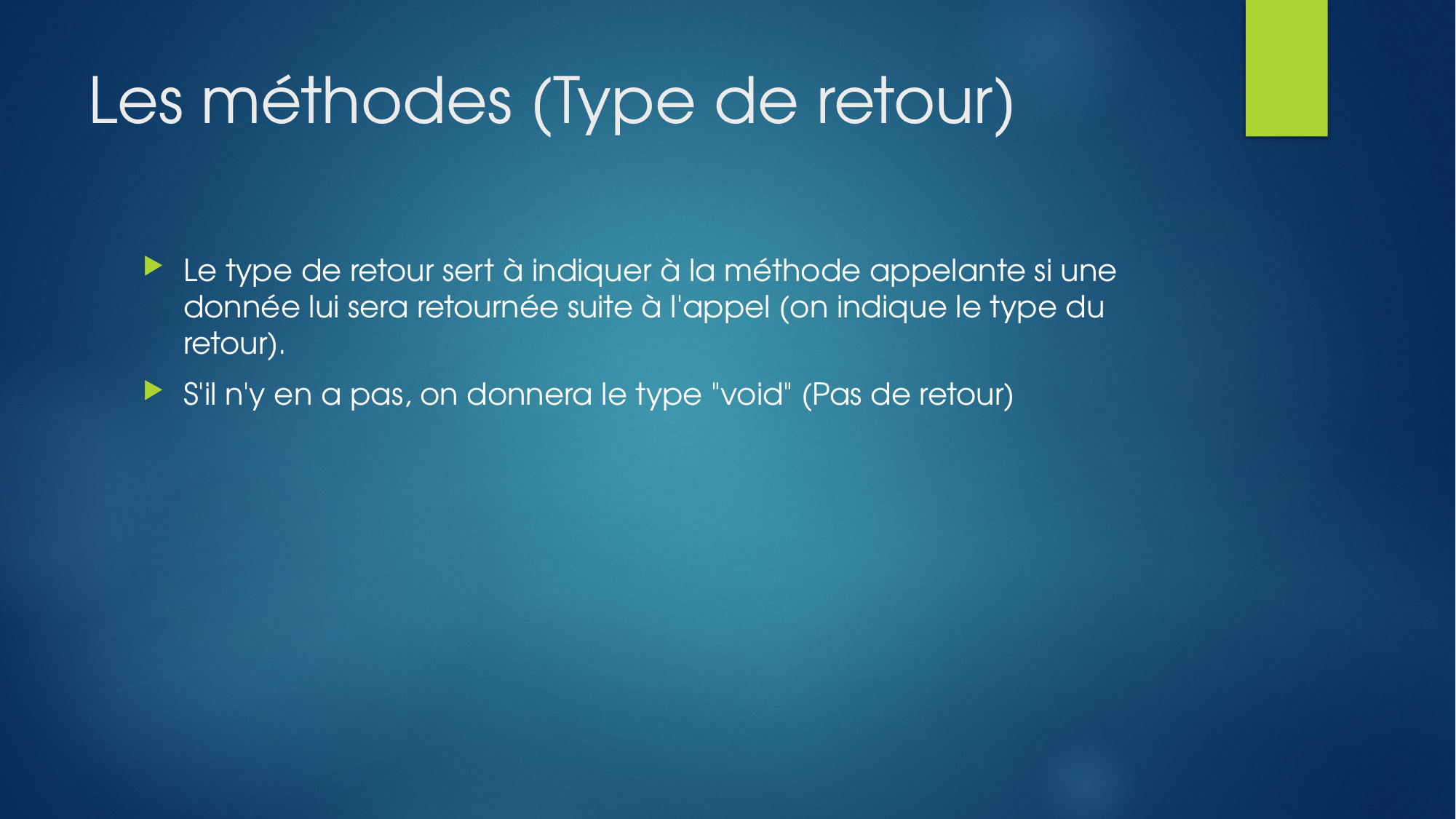

# Les méthodes (Type de retour)
Le type de retour sert à indiquer à la méthode appelante si une donnée lui sera retournée suite à l'appel (on indique le type du retour).
S'il n'y en a pas, on donnera le type "void" (Pas de retour)